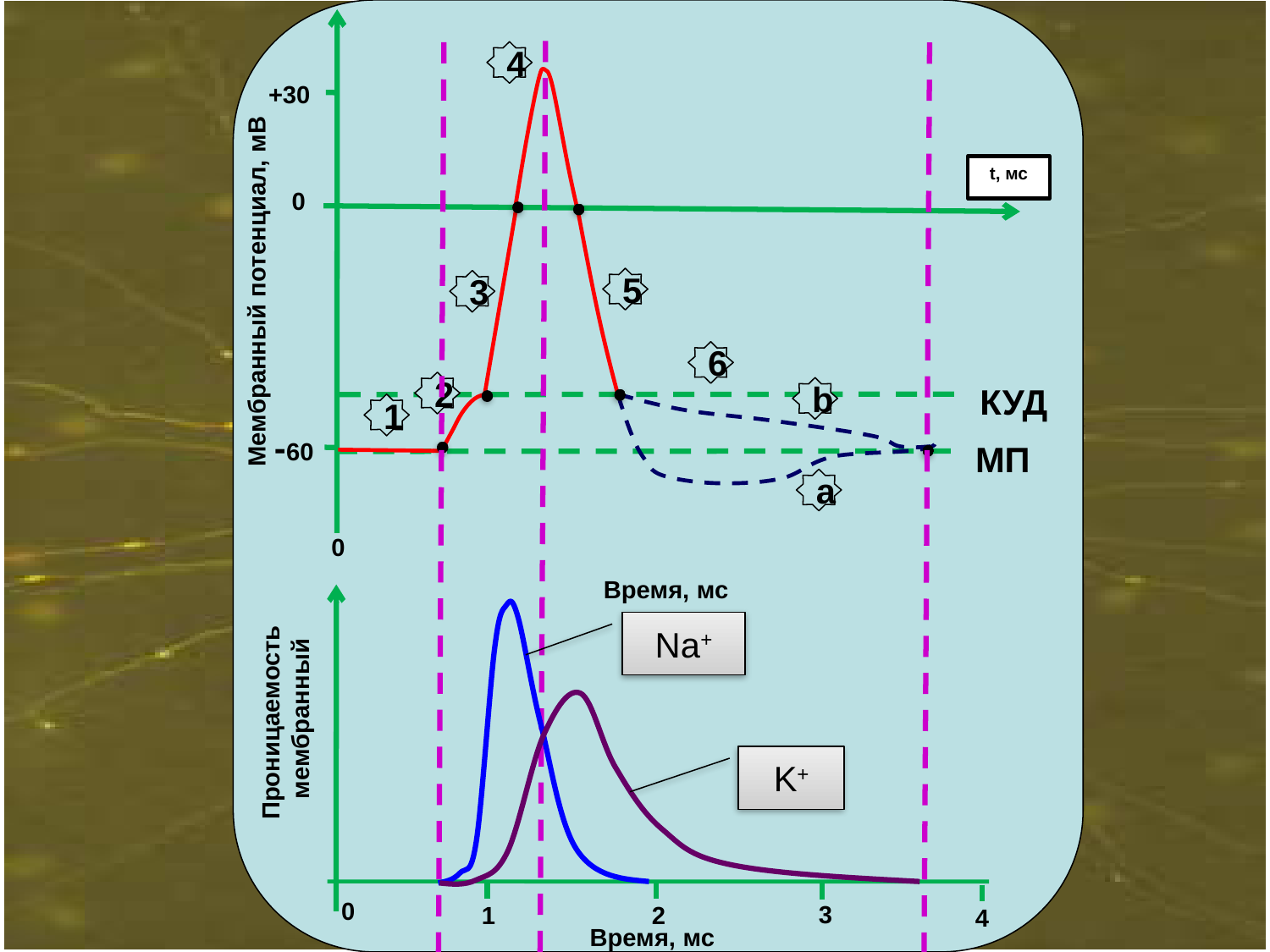

4

+30
Мембранный потенциал, мВ
t, мс
0

5
3
6
2
КУД
b

1

-60
МП

a
0
Время, мс
Проницаемость
мембранный

Na+

K+
0
3
2
1
4
Время, мс